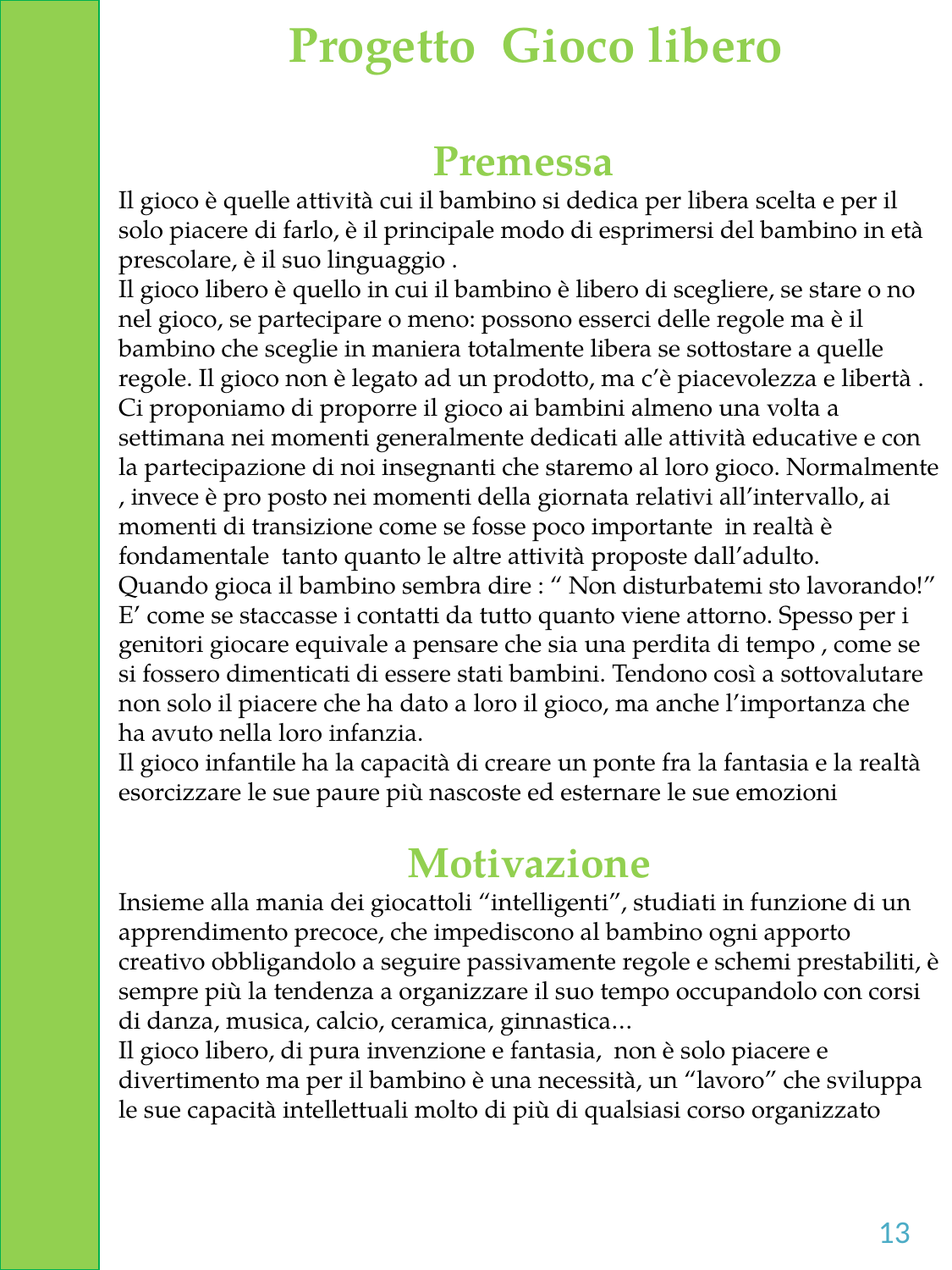

Progetto  Gioco libero

Premessa
Il gioco è quelle attività cui il bambino si dedica per libera scelta e per il solo piacere di farlo, è il principale modo di esprimersi del bambino in età prescolare, è il suo linguaggio .
Il gioco libero è quello in cui il bambino è libero di scegliere, se stare o no nel gioco, se partecipare o meno: possono esserci delle regole ma è il bambino che sceglie in maniera totalmente libera se sottostare a quelle regole. Il gioco non è legato ad un prodotto, ma c’è piacevolezza e libertà . Ci proponiamo di proporre il gioco ai bambini almeno una volta a settimana nei momenti generalmente dedicati alle attività educative e con la partecipazione di noi insegnanti che staremo al loro gioco. Normalmente , invece è pro posto nei momenti della giornata relativi all’intervallo, ai momenti di transizione come se fosse poco importante  in realtà è fondamentale  tanto quanto le altre attività proposte dall’adulto.
Quando gioca il bambino sembra dire : “ Non disturbatemi sto lavorando!”
E’ come se staccasse i contatti da tutto quanto viene attorno. Spesso per i genitori giocare equivale a pensare che sia una perdita di tempo , come se si fossero dimenticati di essere stati bambini. Tendono così a sottovalutare non solo il piacere che ha dato a loro il gioco, ma anche l’importanza che ha avuto nella loro infanzia.
Il gioco infantile ha la capacità di creare un ponte fra la fantasia e la realtà esorcizzare le sue paure più nascoste ed esternare le sue emozioni

Motivazione
Insieme alla mania dei giocattoli “intelligenti”, studiati in funzione di un apprendimento precoce, che impediscono al bambino ogni apporto creativo obbligandolo a seguire passivamente regole e schemi prestabiliti, è sempre più la tendenza a organizzare il suo tempo occupandolo con corsi di danza, musica, calcio, ceramica, ginnastica…
Il gioco libero, di pura invenzione e fantasia,  non è solo piacere e divertimento ma per il bambino è una necessità, un “lavoro” che sviluppa le sue capacità intellettuali molto di più di qualsiasi corso organizzato

13